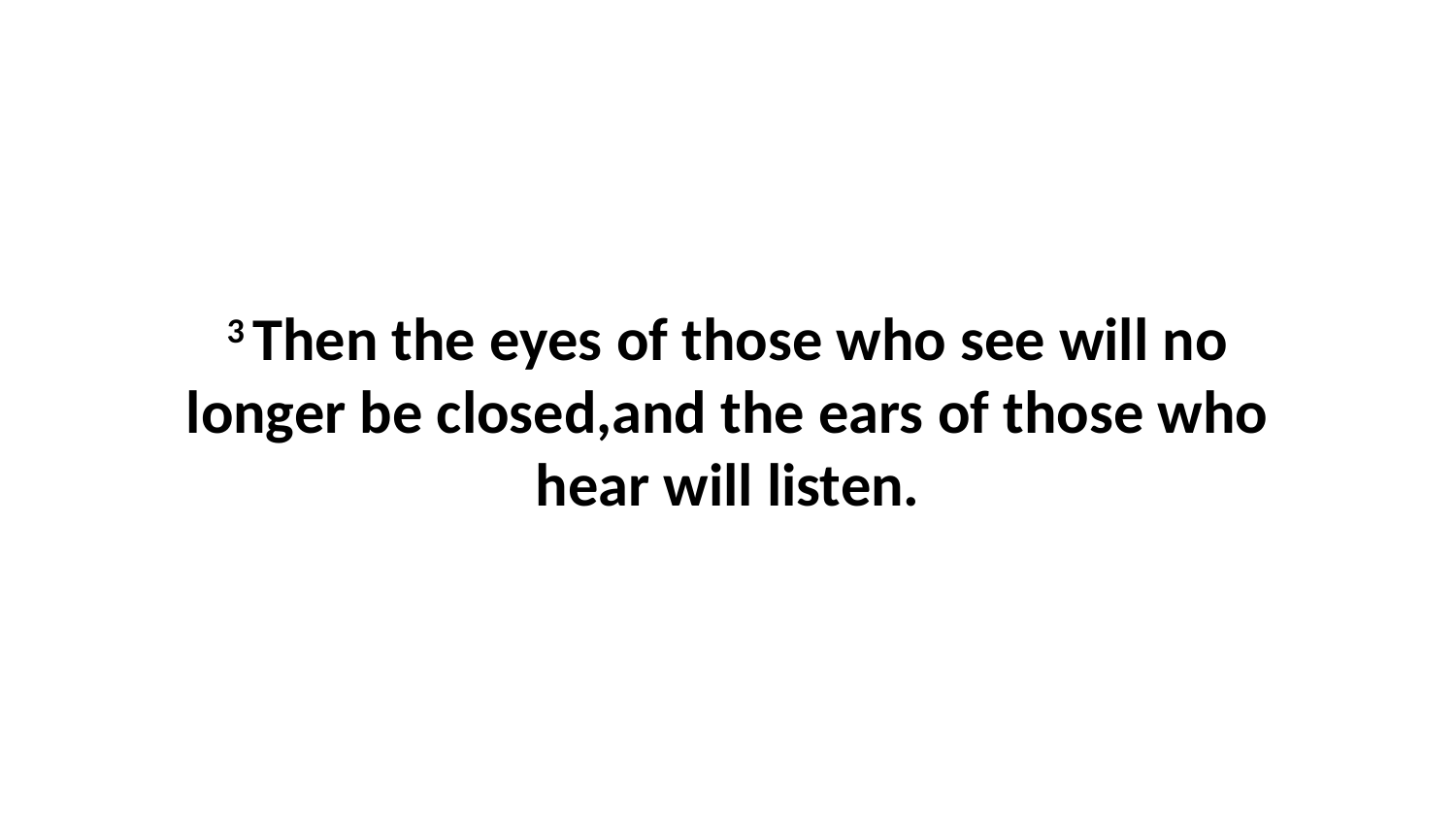

3 Then the eyes of those who see will no longer be closed,and the ears of those who hear will listen.